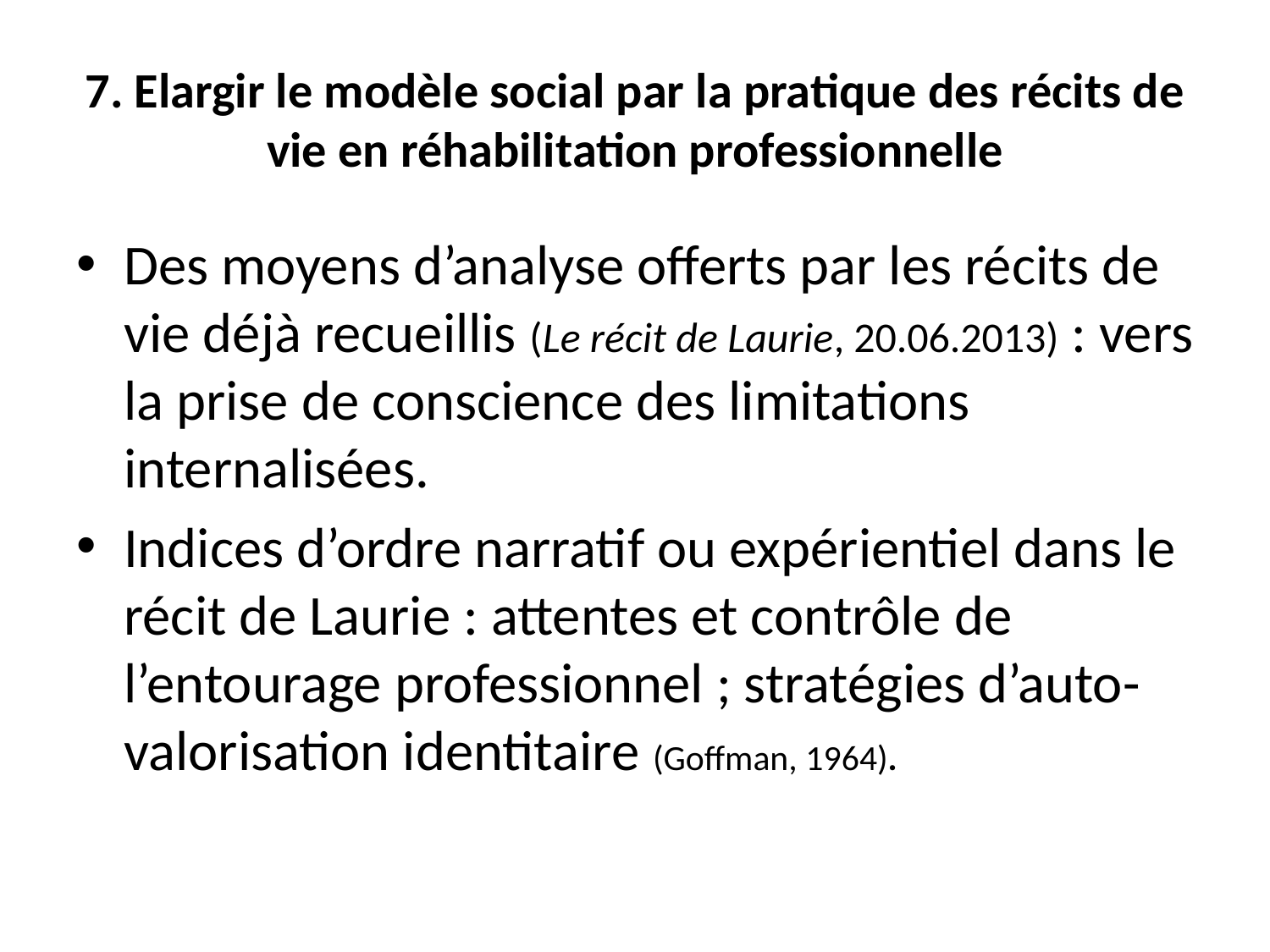

# 7. Elargir le modèle social par la pratique des récits de vie en réhabilitation professionnelle
Des moyens d’analyse offerts par les récits de vie déjà recueillis (Le récit de Laurie, 20.06.2013) : vers la prise de conscience des limitations internalisées.
Indices d’ordre narratif ou expérientiel dans le récit de Laurie : attentes et contrôle de l’entourage professionnel ; stratégies d’auto-valorisation identitaire (Goffman, 1964).